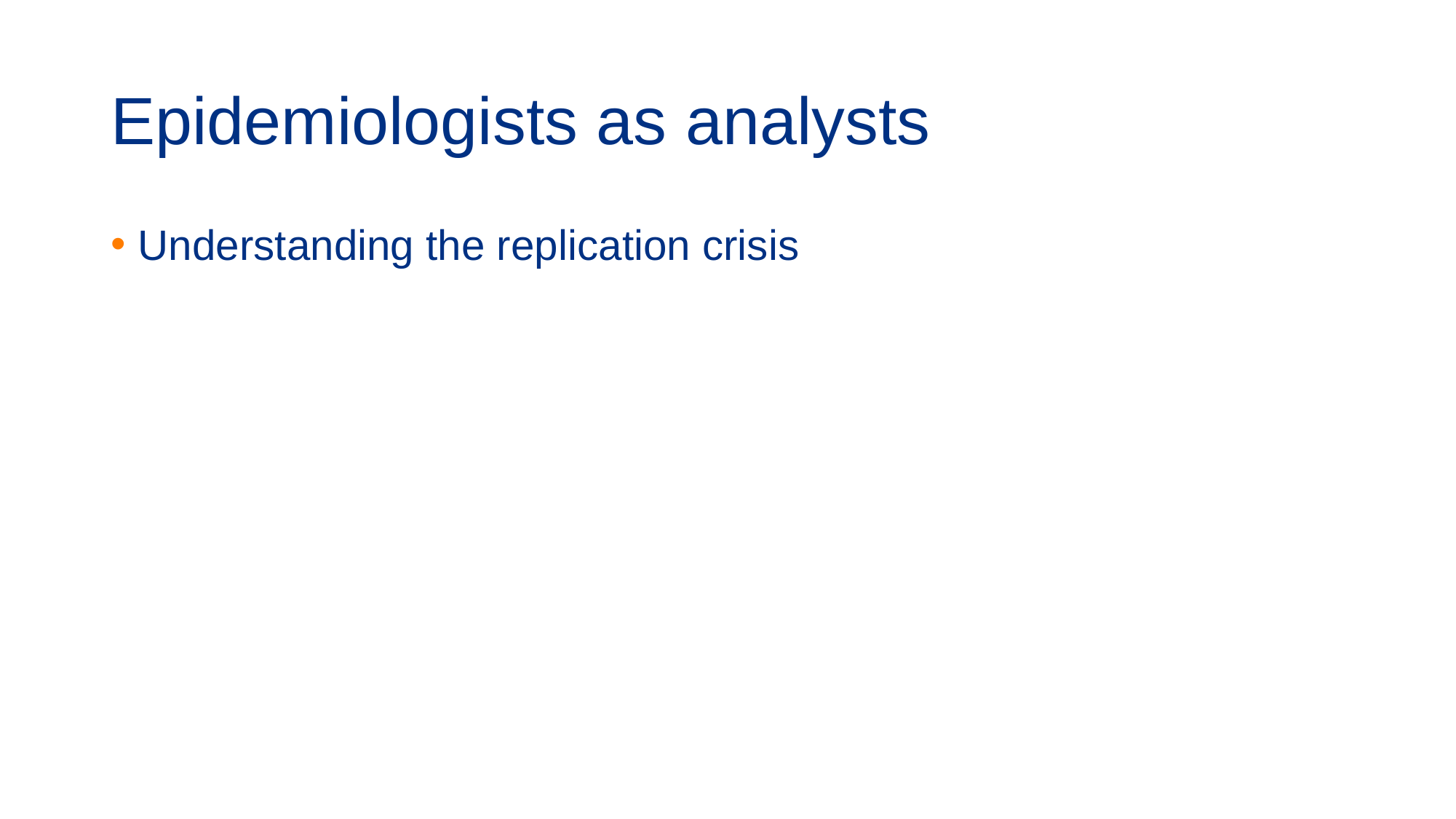

# Epidemiologists as analysts
Understanding the replication crisis